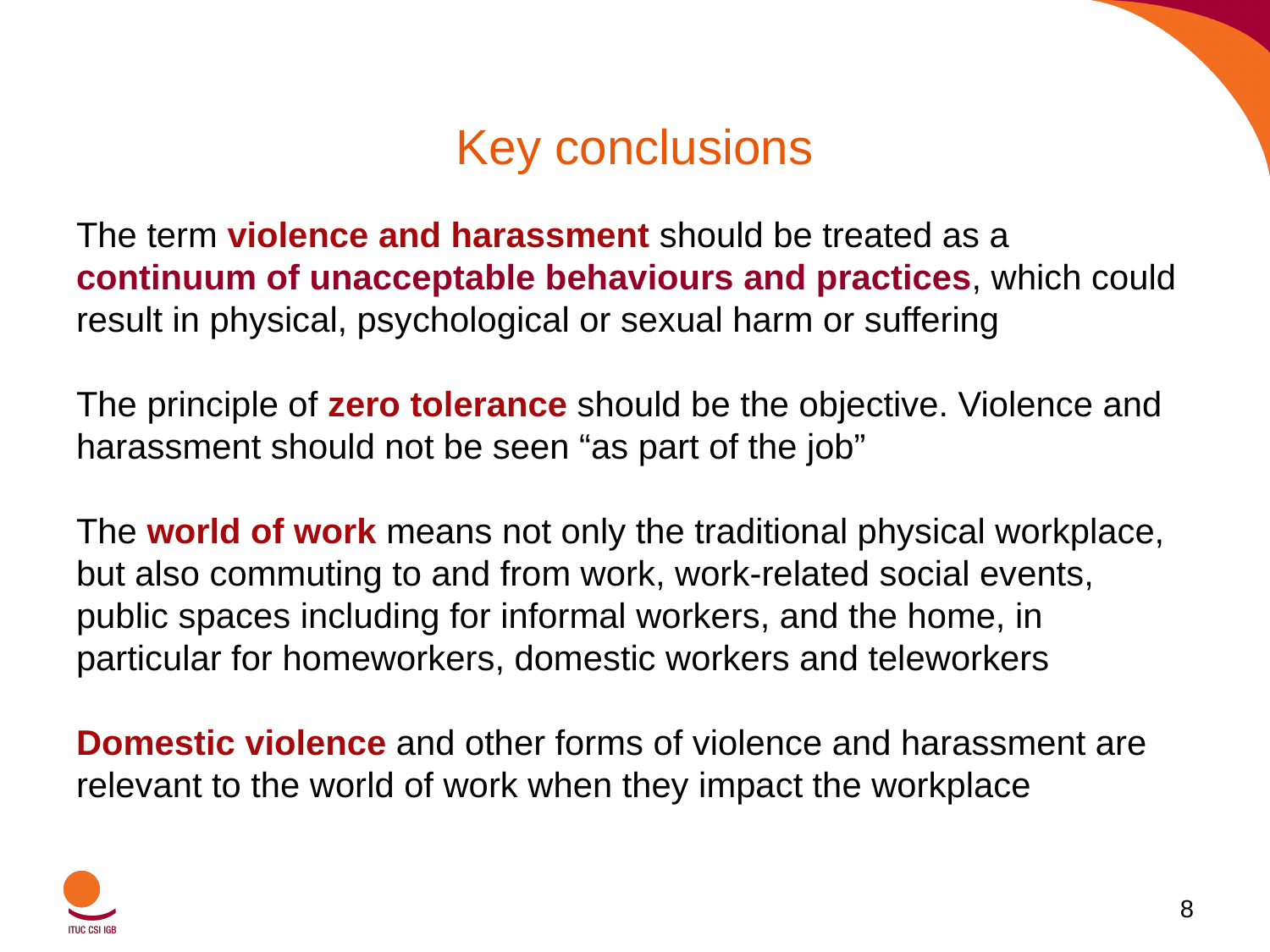

# Key conclusions
The term violence and harassment should be treated as a continuum of unacceptable behaviours and practices, which could result in physical, psychological or sexual harm or suffering

The principle of zero tolerance should be the objective. Violence and harassment should not be seen “as part of the job”

The world of work means not only the traditional physical workplace, but also commuting to and from work, work-related social events, public spaces including for informal workers, and the home, in particular for homeworkers, domestic workers and teleworkers

Domestic violence and other forms of violence and harassment are relevant to the world of work when they impact the workplace

8